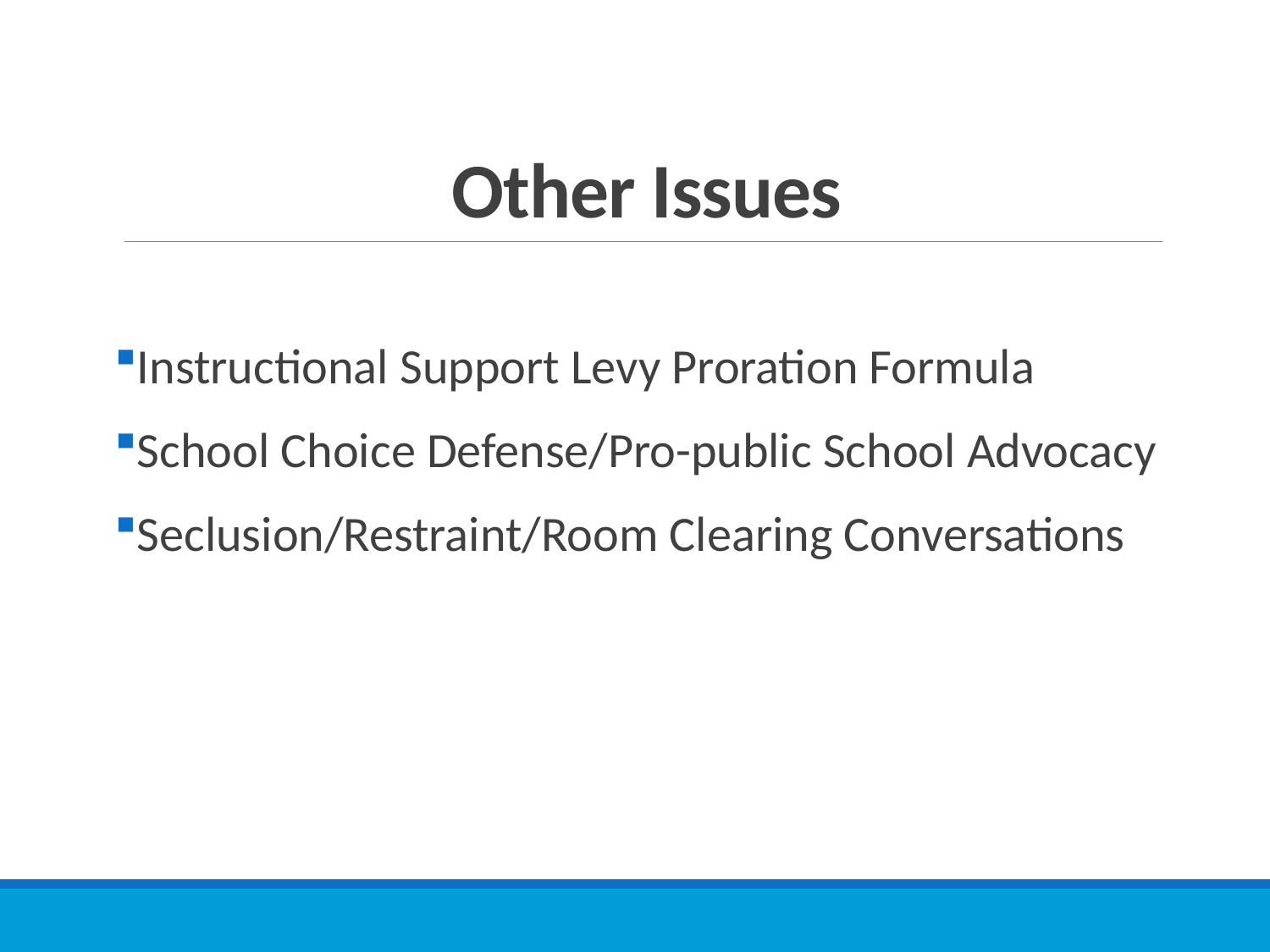

# Other Issues
Instructional Support Levy Proration Formula
School Choice Defense/Pro-public School Advocacy
Seclusion/Restraint/Room Clearing Conversations